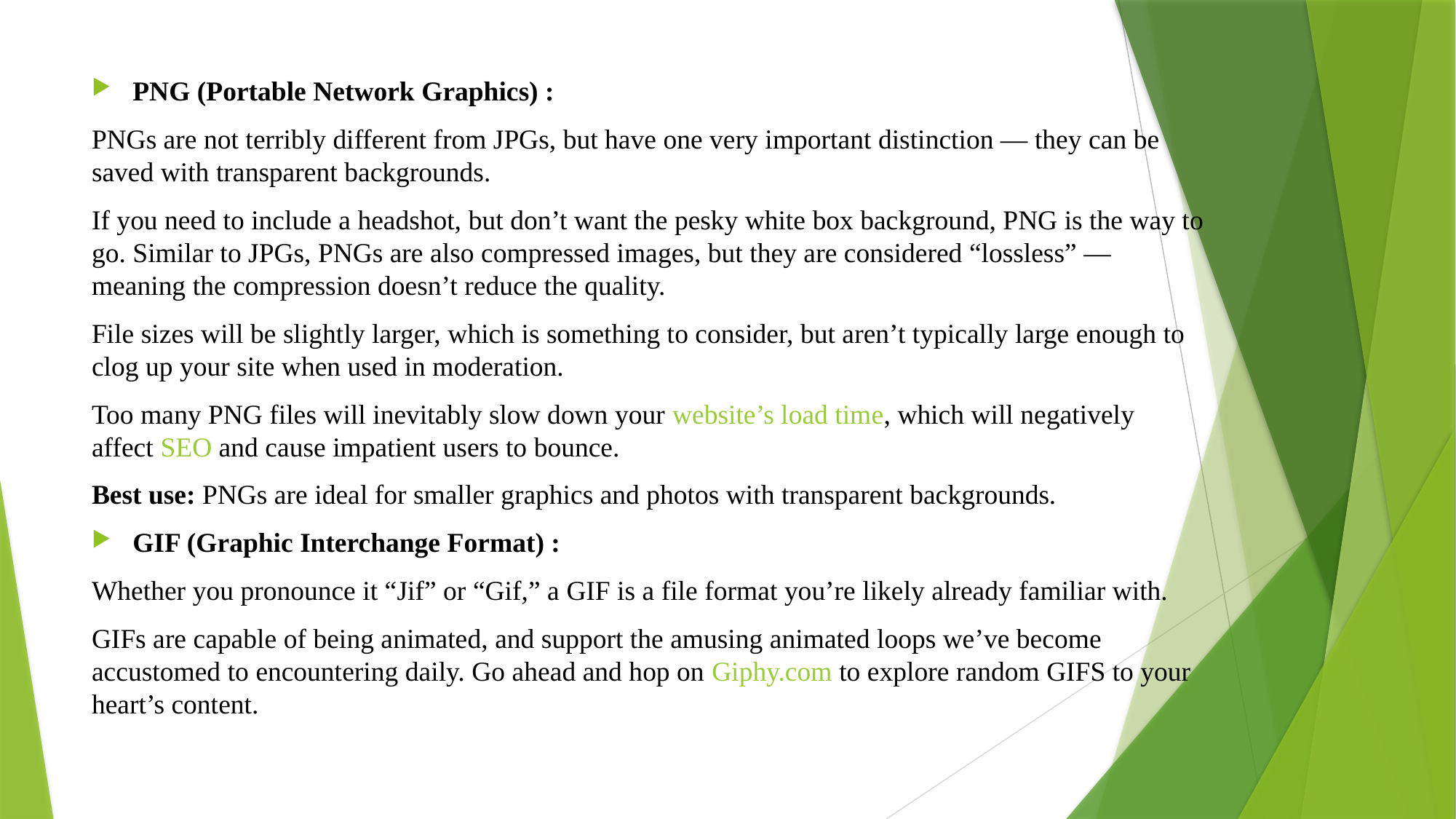

PNG (Portable Network Graphics) :
PNGs are not terribly different from JPGs, but have one very important distinction — they can be saved with transparent backgrounds.
If you need to include a headshot, but don’t want the pesky white box background, PNG is the way to go. Similar to JPGs, PNGs are also compressed images, but they are considered “lossless” — meaning the compression doesn’t reduce the quality.
File sizes will be slightly larger, which is something to consider, but aren’t typically large enough to clog up your site when used in moderation.
Too many PNG files will inevitably slow down your website’s load time, which will negatively affect SEO and cause impatient users to bounce.
Best use: PNGs are ideal for smaller graphics and photos with transparent backgrounds.
GIF (Graphic Interchange Format) :
Whether you pronounce it “Jif” or “Gif,” a GIF is a file format you’re likely already familiar with.
GIFs are capable of being animated, and support the amusing animated loops we’ve become accustomed to encountering daily. Go ahead and hop on Giphy.com to explore random GIFS to your heart’s content.